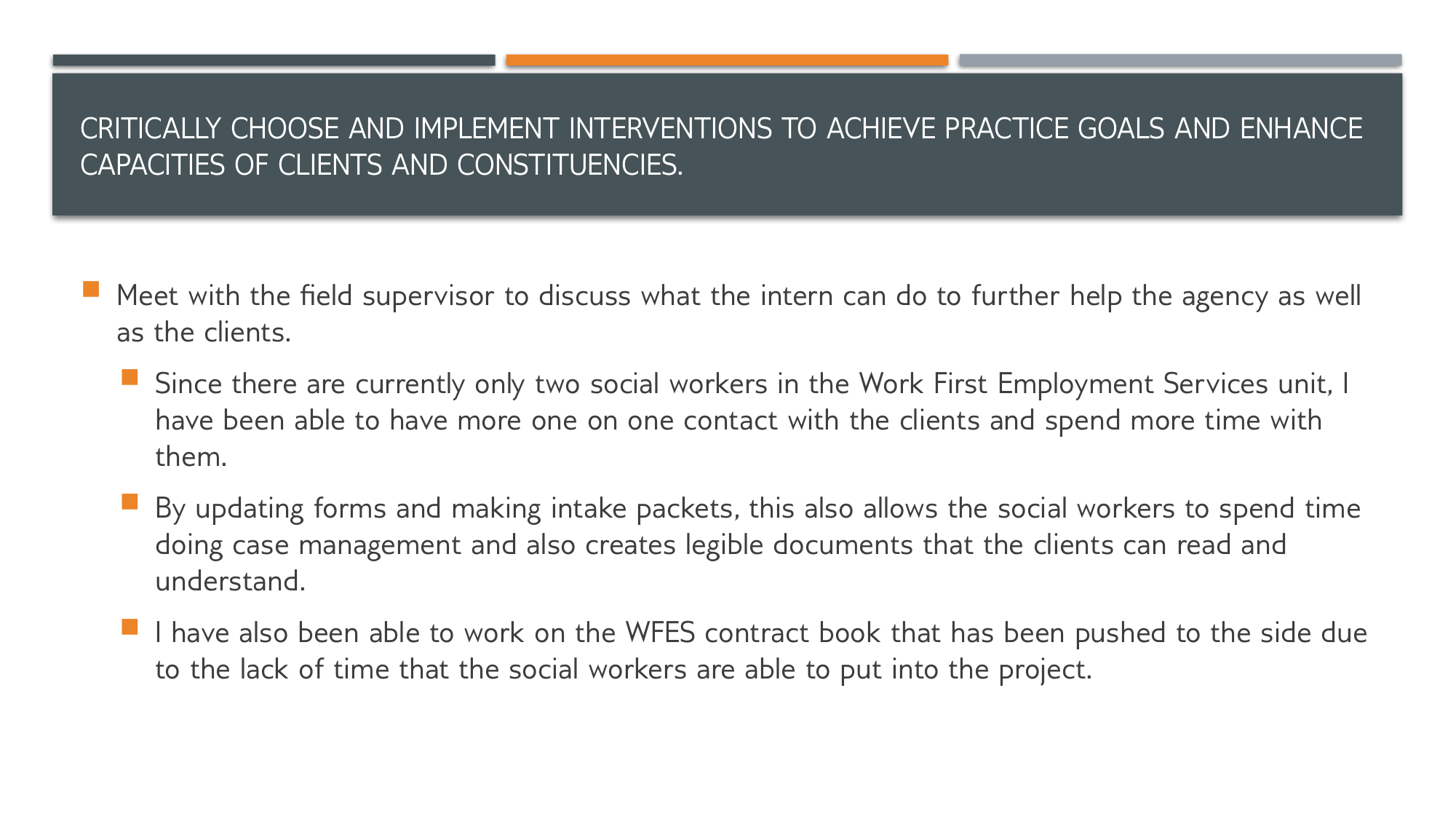

# Critically choose and implement interventions to achieve practice goals and enhance capacities of clients and constituencies.
Meet with the field supervisor to discuss what the intern can do to further help the agency as well as the clients.
Since there are currently only two social workers in the Work First Employment Services unit, I have been able to have more one on one contact with the clients and spend more time with them.
By updating forms and making intake packets, this also allows the social workers to spend time doing case management and also creates legible documents that the clients can read and understand.
I have also been able to work on the WFES contract book that has been pushed to the side due to the lack of time that the social workers are able to put into the project.